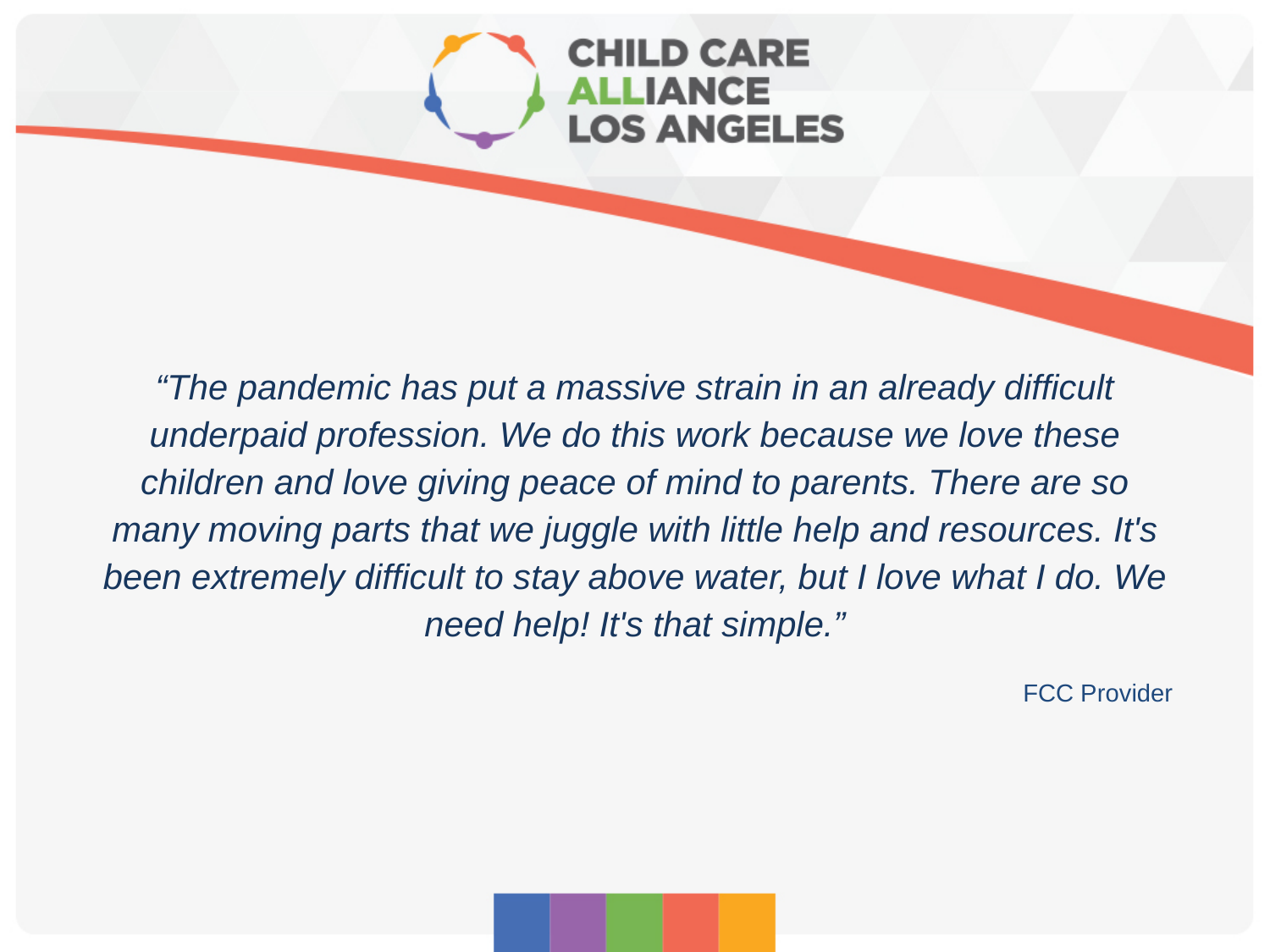

“The pandemic has put a massive strain in an already difficult underpaid profession. We do this work because we love these children and love giving peace of mind to parents. There are so many moving parts that we juggle with little help and resources. It's been extremely difficult to stay above water, but I love what I do. We need help! It's that simple.”

FCC Provider